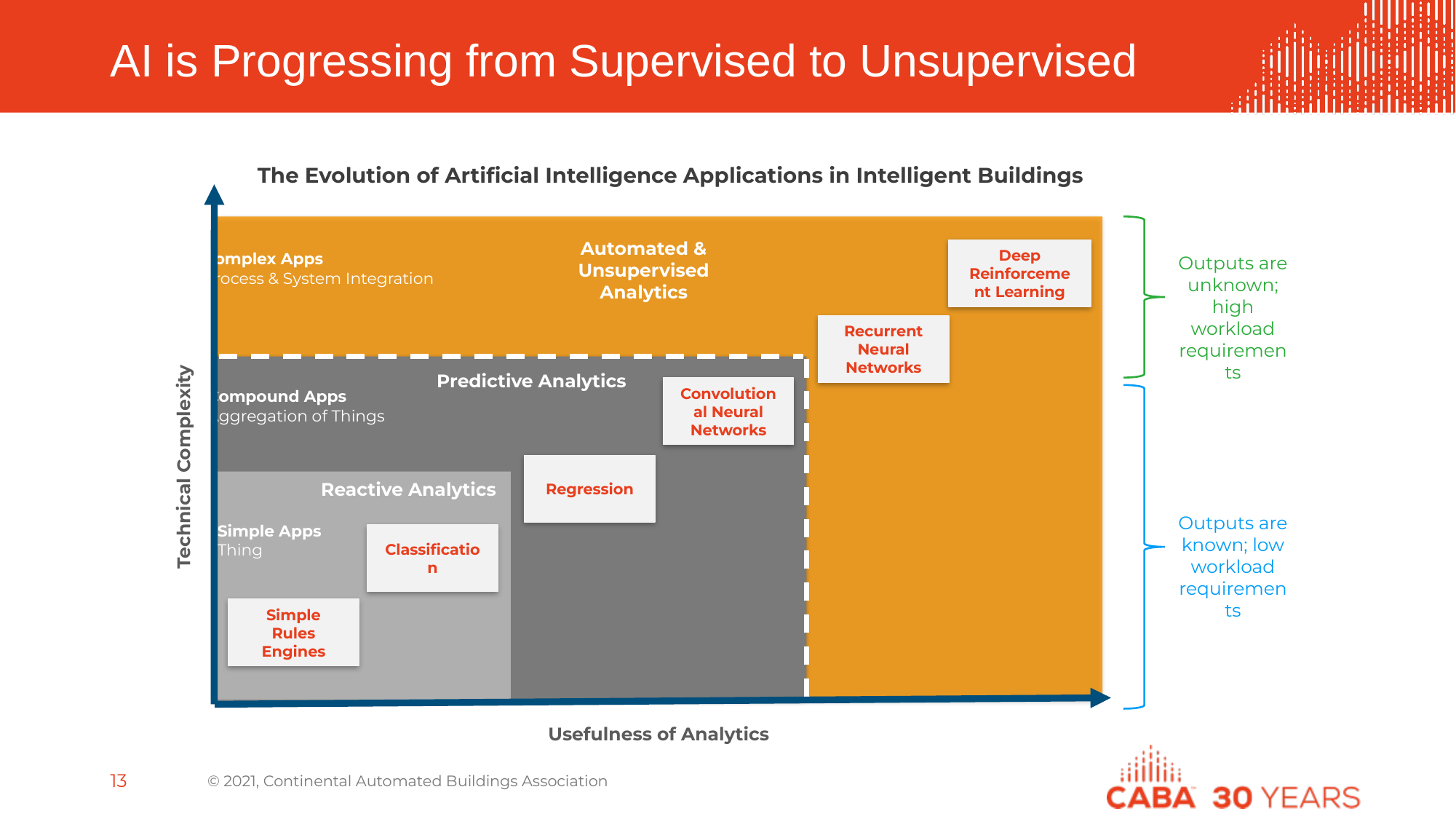

# AI is Progressing from Supervised to Unsupervised
The Evolution of Artificial Intelligence Applications in Intelligent Buildings

Automated & Unsupervised Analytics
Deep Reinforcement Learning
Complex Apps
Process & System Integration
Recurrent Neural Networks

Predictive Analytics
Convolutional Neural Networks
Compound Apps
Aggregation of Things
Technical Complexity
Regression
Reactive Analytics

Simple Apps
Thing
Classification
Simple Rules Engines

Usefulness of Analytics

Outputs are unknown; high workload requirements

Outputs are known; low workload requirements
© 2021, Continental Automated Buildings Association
13